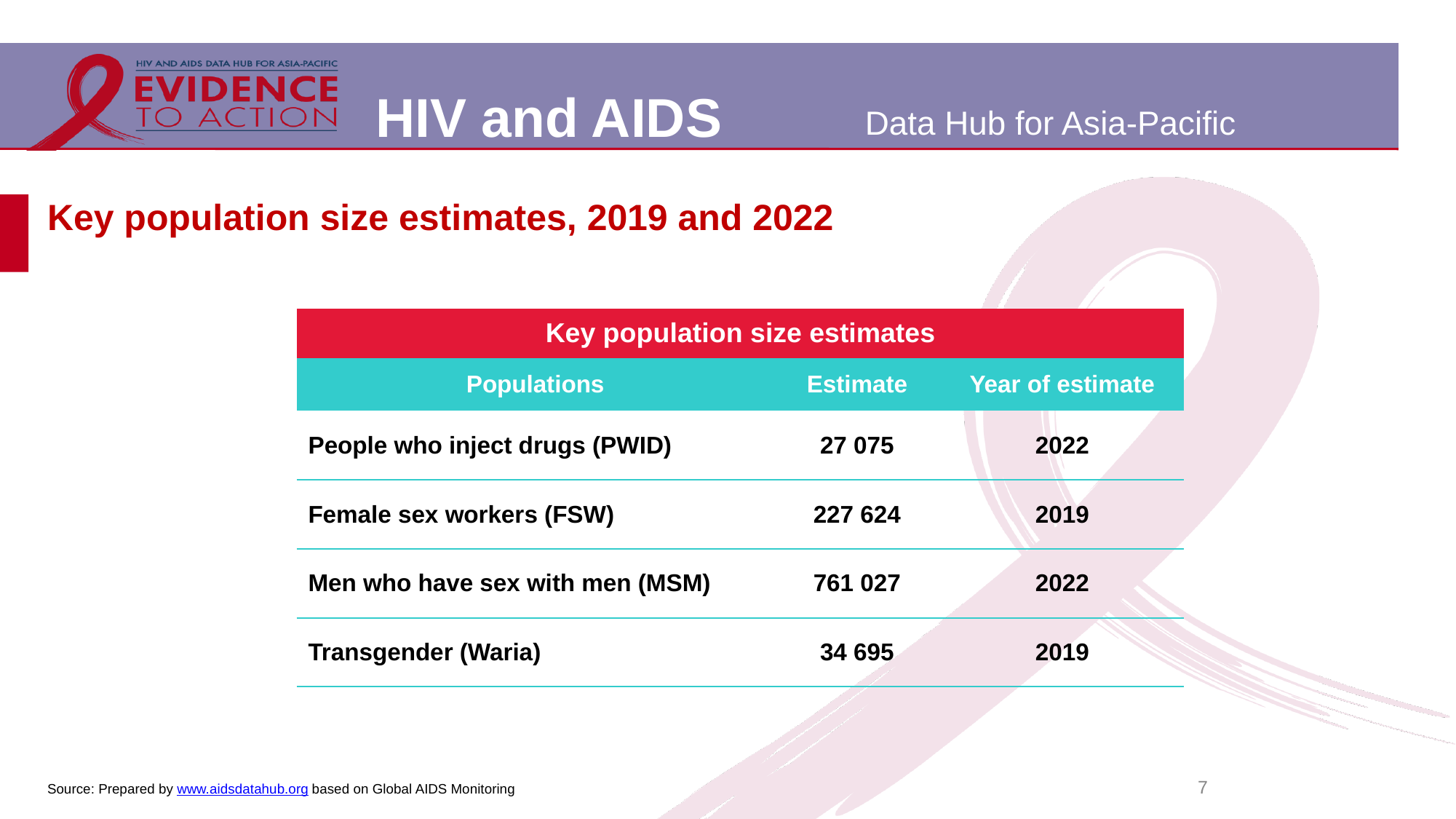

# Key population size estimates, 2019 and 2022
| Key population size estimates |  |  |
| --- | --- | --- |
| Populations | Estimate | Year of estimate |
| People who inject drugs (PWID) | 27 075 | 2022 |
| Female sex workers (FSW) | 227 624 | 2019 |
| Men who have sex with men (MSM) | 761 027 | 2022 |
| Transgender (Waria) | 34 695 | 2019 |
7
Source: Prepared by www.aidsdatahub.org based on Global AIDS Monitoring